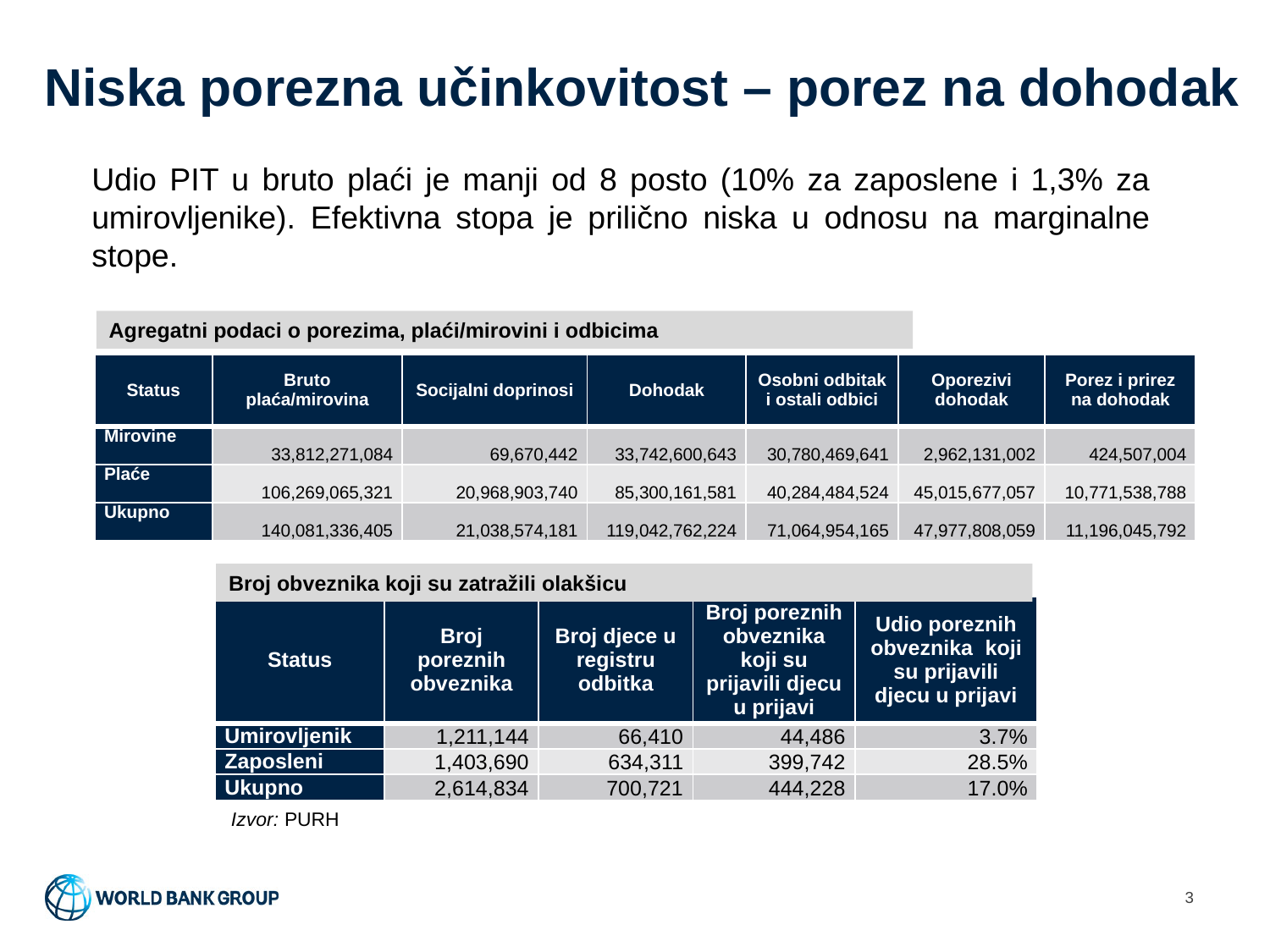

# Niska porezna učinkovitost – porez na dohodak
Udio PIT u bruto plaći je manji od 8 posto (10% za zaposlene i 1,3% za umirovljenike). Efektivna stopa je prilično niska u odnosu na marginalne stope.
Agregatni podaci o porezima, plaći/mirovini i odbicima
| Status | Bruto plaća/mirovina | Socijalni doprinosi | Dohodak | Osobni odbitak i ostali odbici | Oporezivi dohodak | Porez i prirez na dohodak |
| --- | --- | --- | --- | --- | --- | --- |
| Mirovine | 33,812,271,084 | 69,670,442 | 33,742,600,643 | 30,780,469,641 | 2,962,131,002 | 424,507,004 |
| Plaće | 106,269,065,321 | 20,968,903,740 | 85,300,161,581 | 40,284,484,524 | 45,015,677,057 | 10,771,538,788 |
| Ukupno | 140,081,336,405 | 21,038,574,181 | 119,042,762,224 | 71,064,954,165 | 47,977,808,059 | 11,196,045,792 |
Broj obveznika koji su zatražili olakšicu
| Status | Broj poreznih obveznika | Broj djece u registru odbitka | Broj poreznih obveznika koji su prijavili djecu u prijavi | Udio poreznih obveznika koji su prijavili djecu u prijavi |
| --- | --- | --- | --- | --- |
| Umirovljenik | 1,211,144 | 66,410 | 44,486 | 3.7% |
| Zaposleni | 1,403,690 | 634,311 | 399,742 | 28.5% |
| Ukupno | 2,614,834 | 700,721 | 444,228 | 17.0% |
Izvor: PURH
3